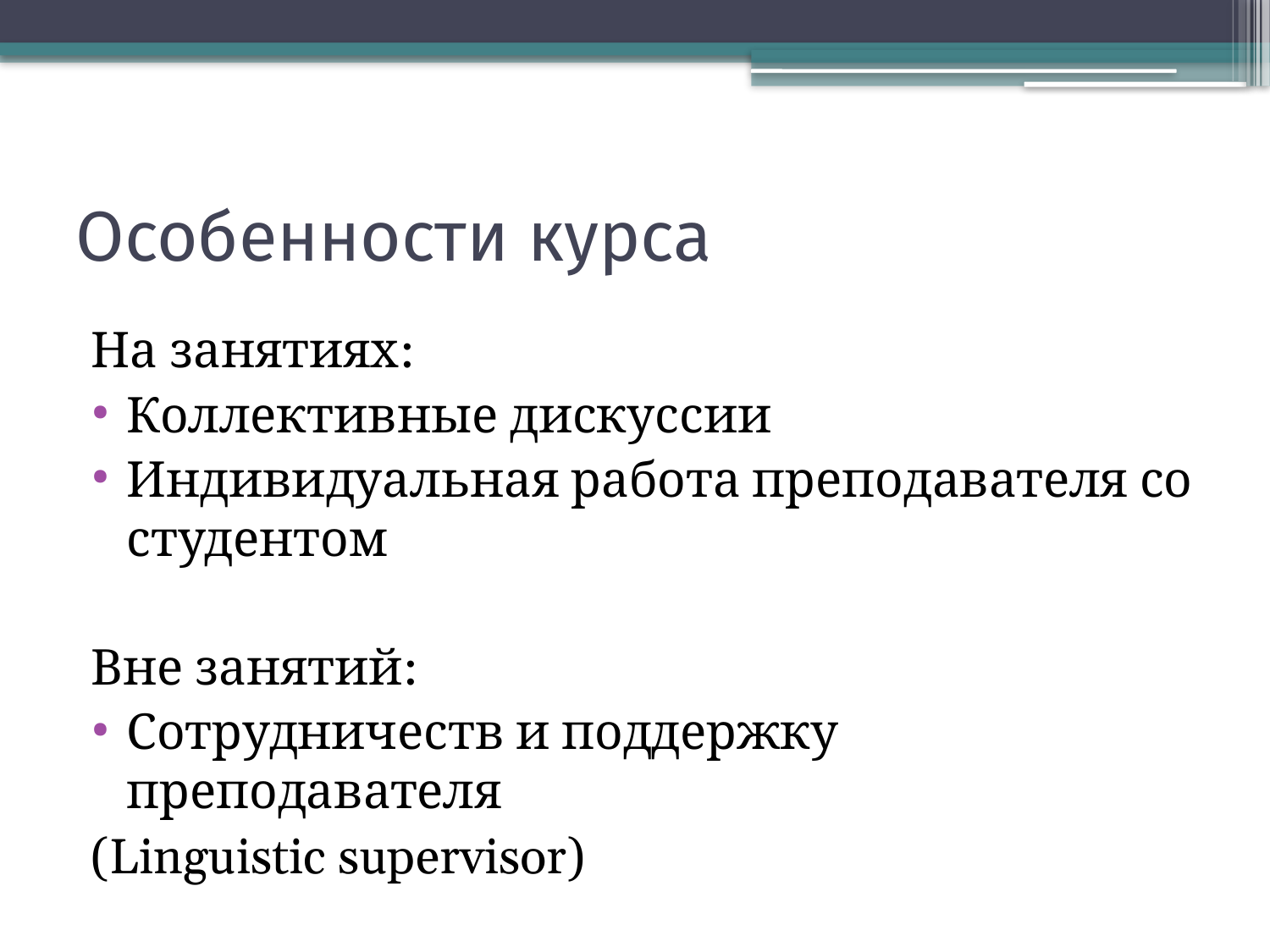

# Особенности курса
На занятиях:
Коллективные дискуссии
Индивидуальная работа преподавателя со студентом

Вне занятий:
Сотрудничеств и поддержку преподавателя
(Linguistic supervisor)